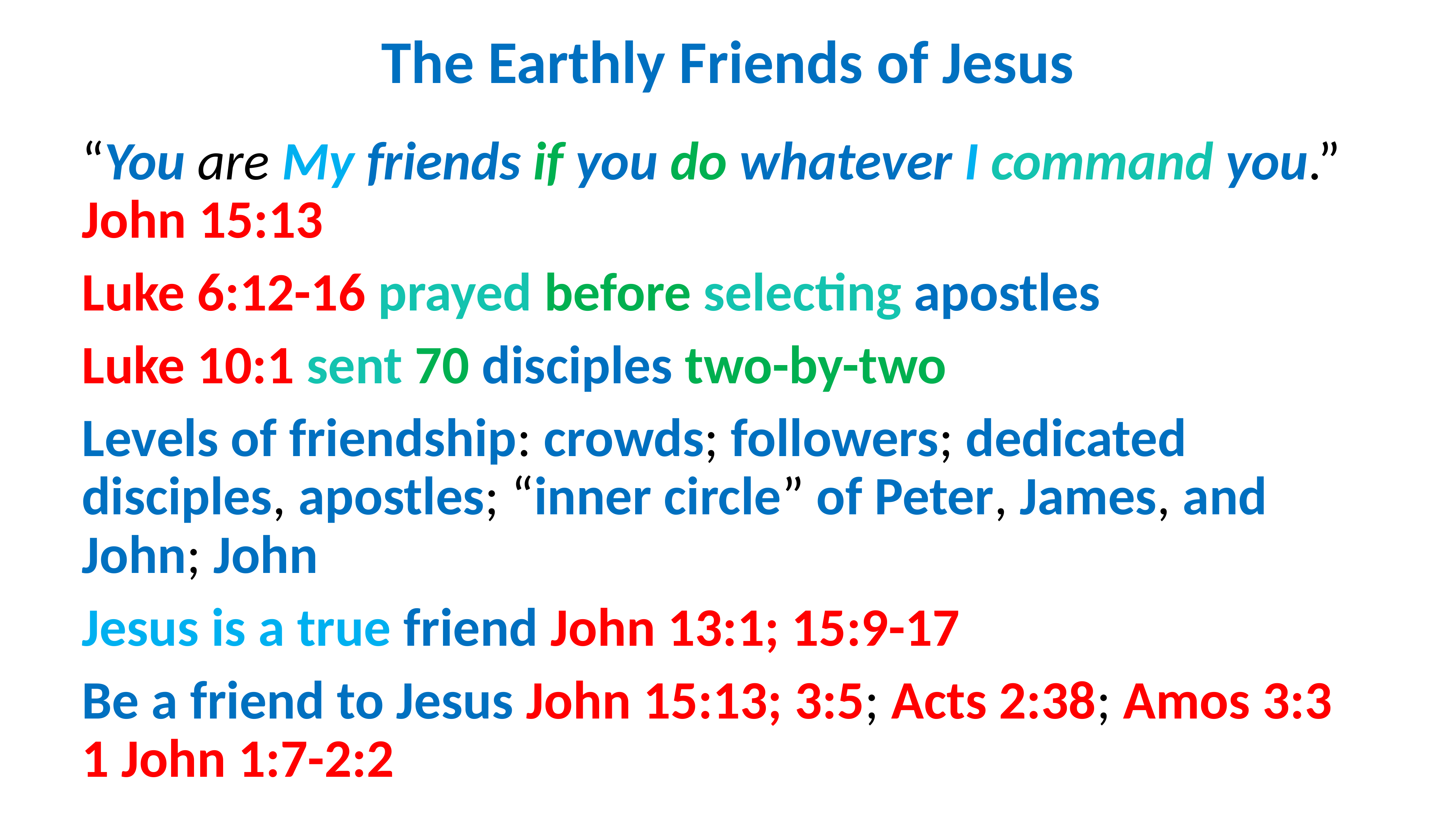

# The Earthly Friends of Jesus
“You are My friends if you do whatever I command you.” John 15:13
Luke 6:12-16 prayed before selecting apostles
Luke 10:1 sent 70 disciples two-by-two
Levels of friendship: crowds; followers; dedicated disciples, apostles; “inner circle” of Peter, James, and John; John
Jesus is a true friend John 13:1; 15:9-17
Be a friend to Jesus John 15:13; 3:5; Acts 2:38; Amos 3:3 1 John 1:7-2:2